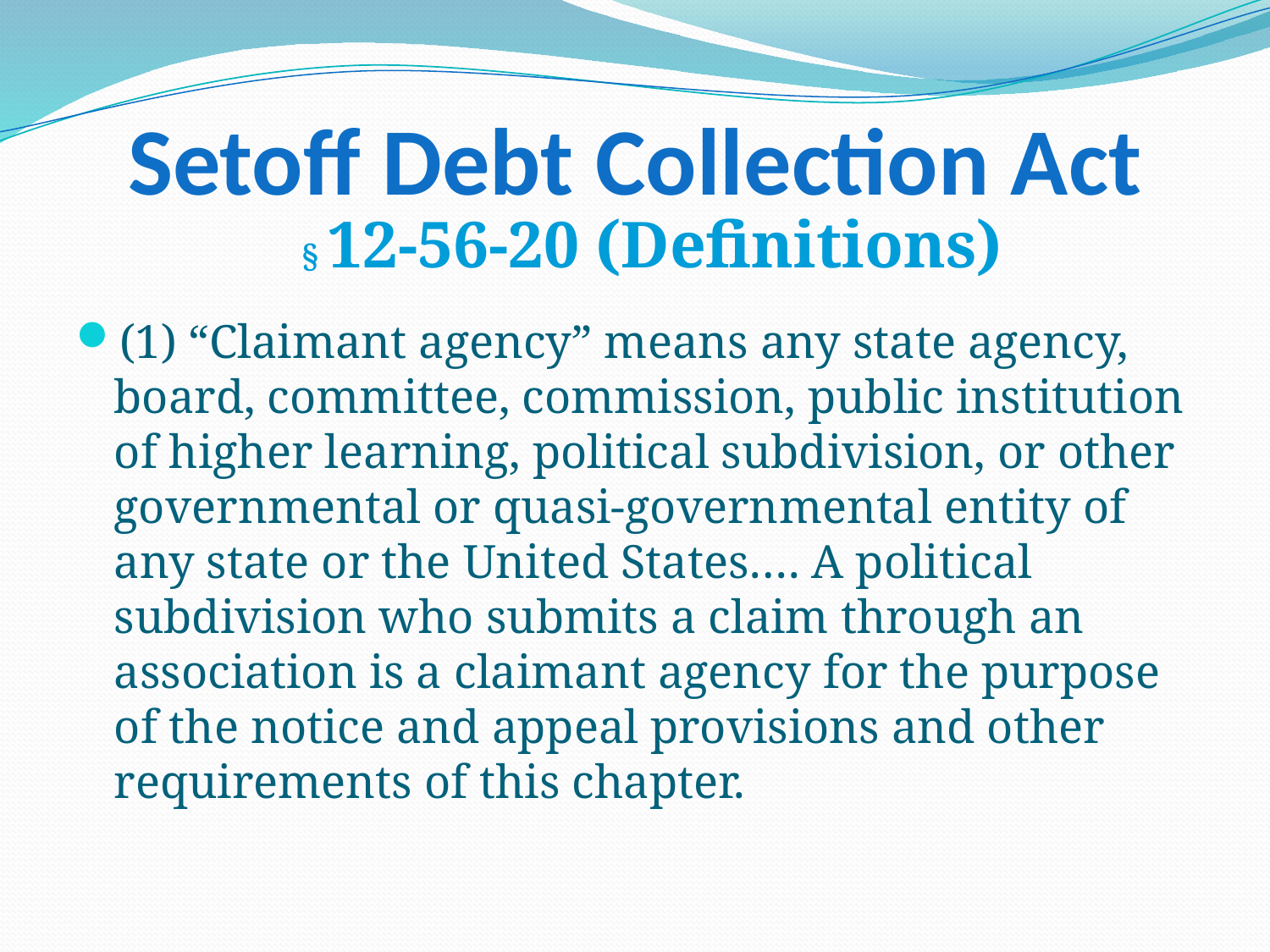

# Setoff Debt Collection Act
§ 12-56-20 (Definitions)
(1) “Claimant agency” means any state agency, board, committee, commission, public institution of higher learning, political subdivision, or other governmental or quasi-governmental entity of any state or the United States…. A political subdivision who submits a claim through an association is a claimant agency for the purpose of the notice and appeal provisions and other requirements of this chapter.